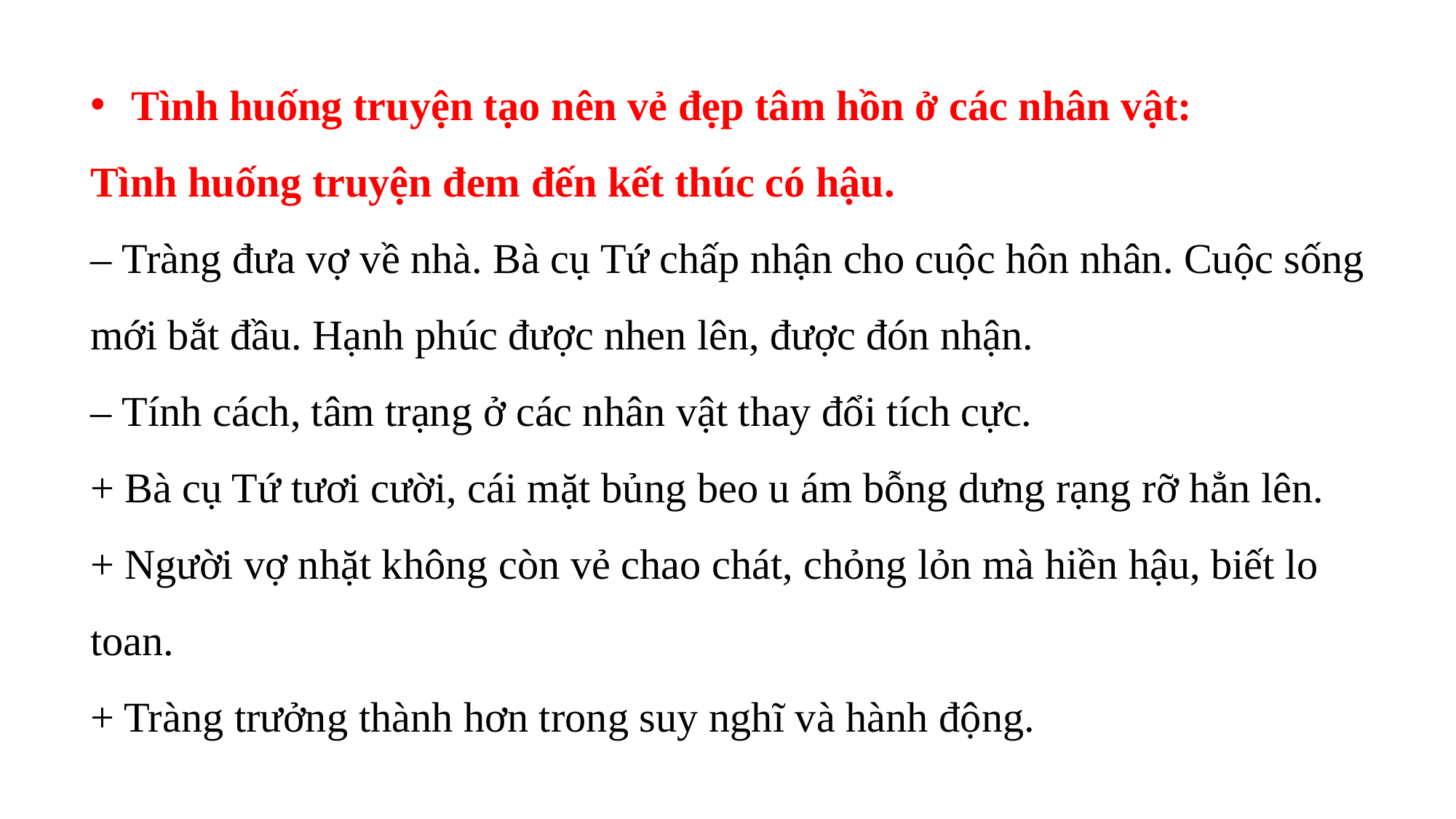

Tình huống truyện tạo nên vẻ đẹp tâm hồn ở các nhân vật:
Tình huống truyện đem đến kết thúc có hậu.
– Tràng đưa vợ về nhà. Bà cụ Tứ chấp nhận cho cuộc hôn nhân. Cuộc sống mới bắt đầu. Hạnh phúc được nhen lên, được đón nhận.
– Tính cách, tâm trạng ở các nhân vật thay đổi tích cực.
+ Bà cụ Tứ tươi cười, cái mặt bủng beo u ám bỗng dưng rạng rỡ hẳn lên.
+ Người vợ nhặt không còn vẻ chao chát, chỏng lỏn mà hiền hậu, biết lo toan.
+ Tràng trưởng thành hơn trong suy nghĩ và hành động.